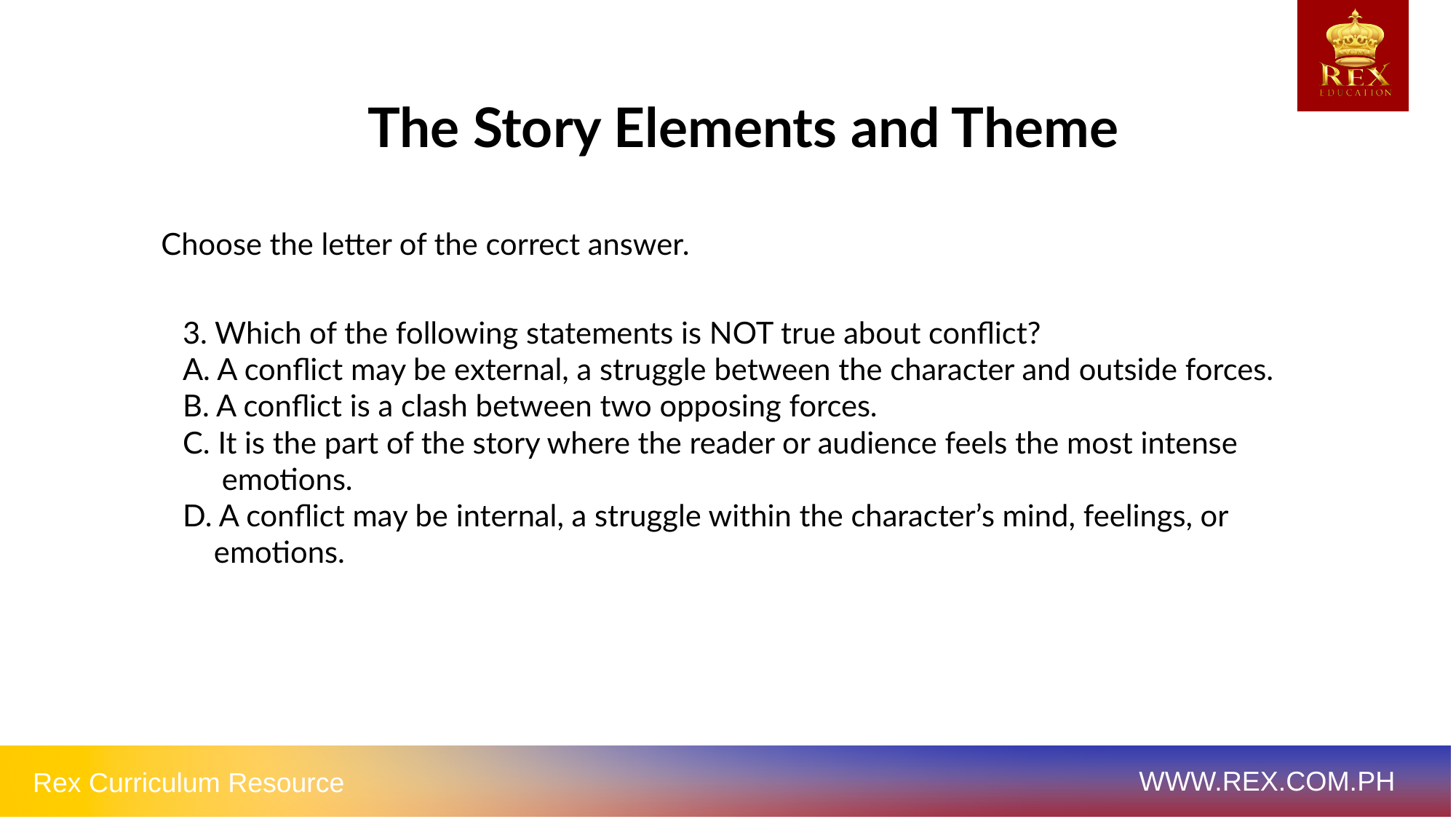

The Story Elements and Theme
Choose the letter of the correct answer.
3. Which of the following statements is NOT true about conflict?
A. A conflict may be external, a struggle between the character and outside forces.
B. A conflict is a clash between two opposing forces.
C. It is the part of the story where the reader or audience feels the most intense
     emotions.
D. A conflict may be internal, a struggle within the character’s mind, feelings, or
    emotions.